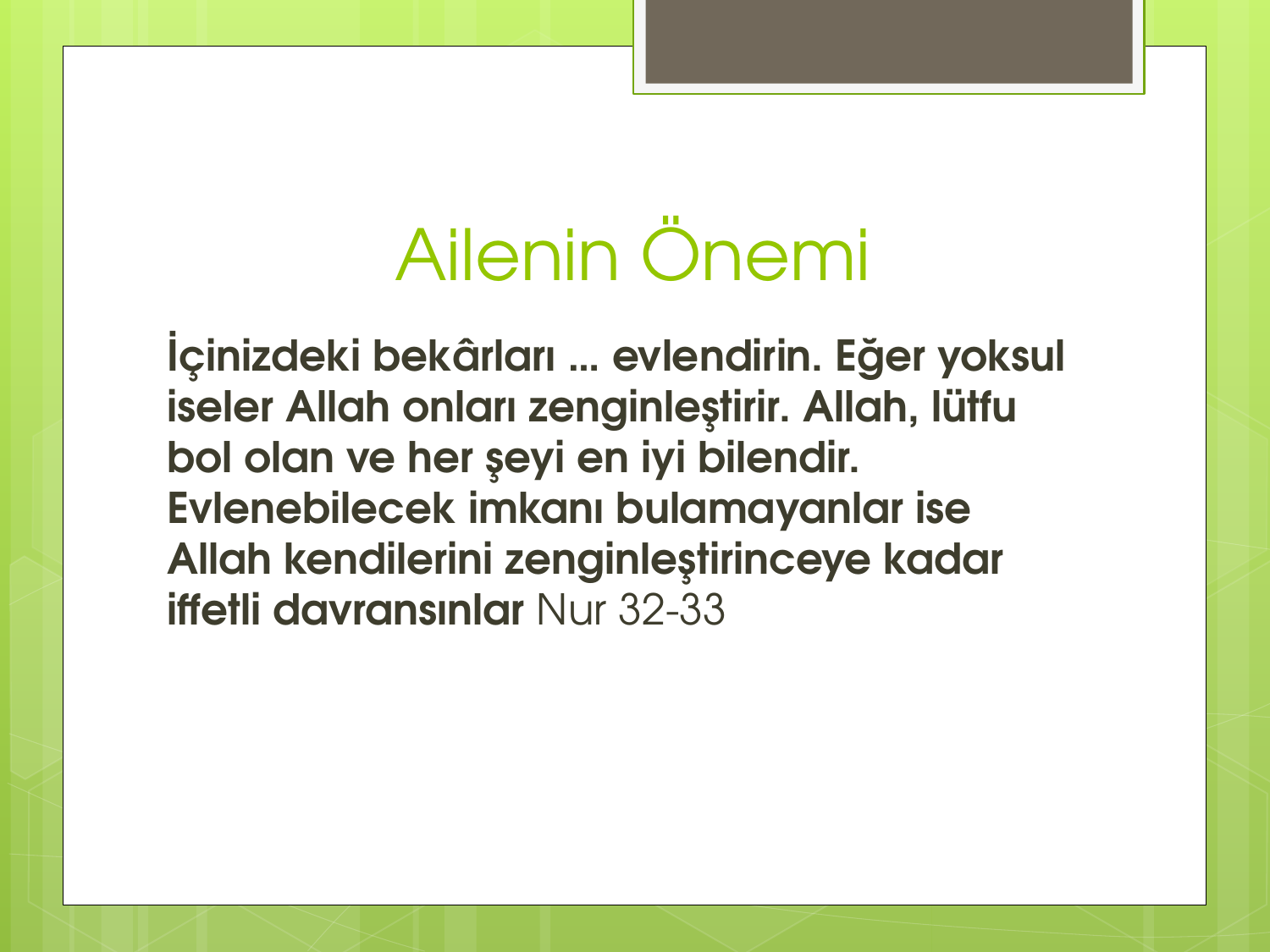

# Ailenin Önemi
İçinizdeki bekârları … evlendirin. Eğer yoksul iseler Allah onları zenginleştirir. Allah, lütfu bol olan ve her şeyi en iyi bilendir. Evlenebilecek imkanı bulamayanlar ise Allah kendilerini zenginleştirinceye kadar iffetli davransınlar Nur 32-33